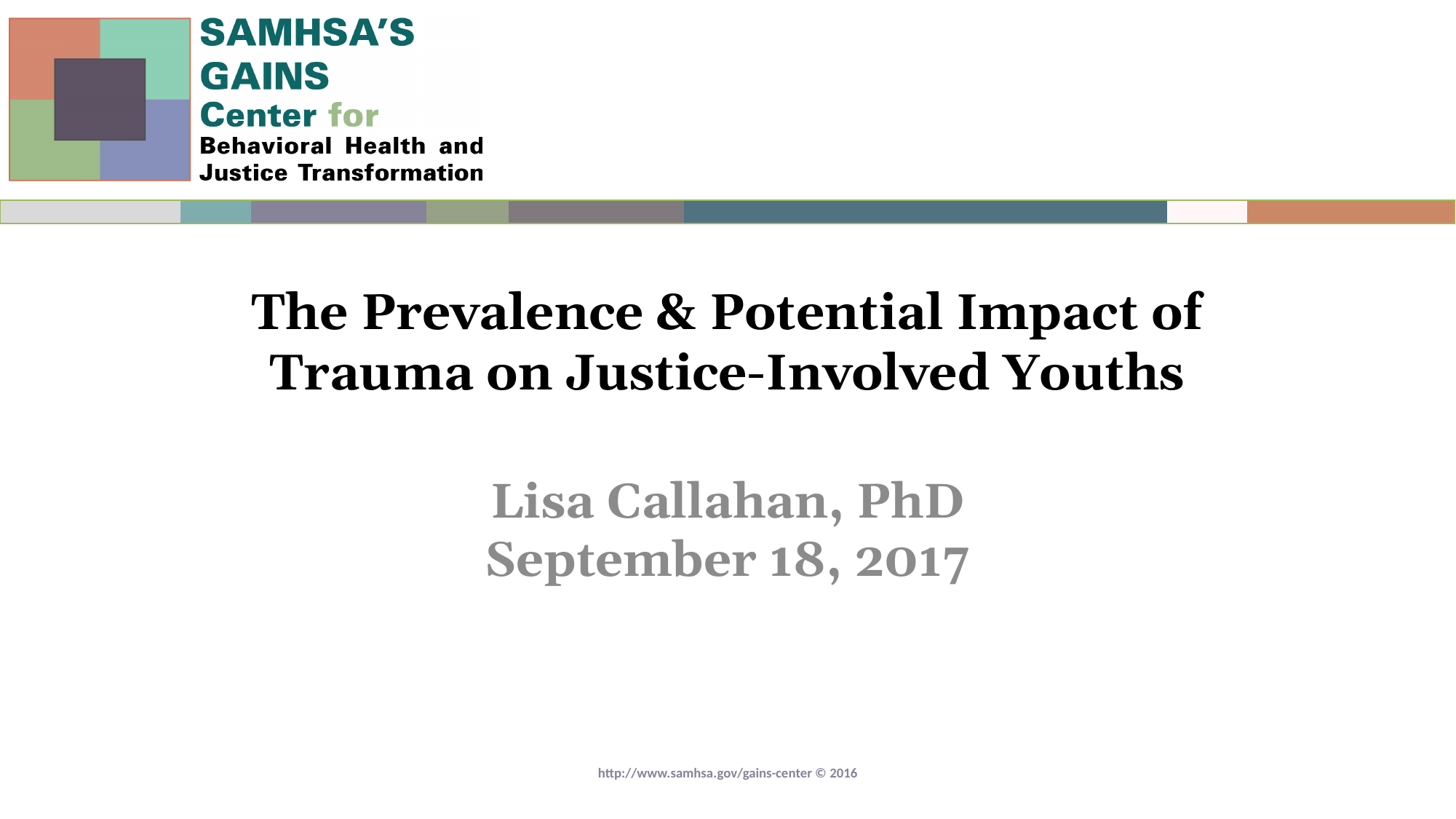

# The Prevalence & Potential Impact of Trauma on Justice-Involved Youths
Lisa Callahan, PhD
September 18, 2017